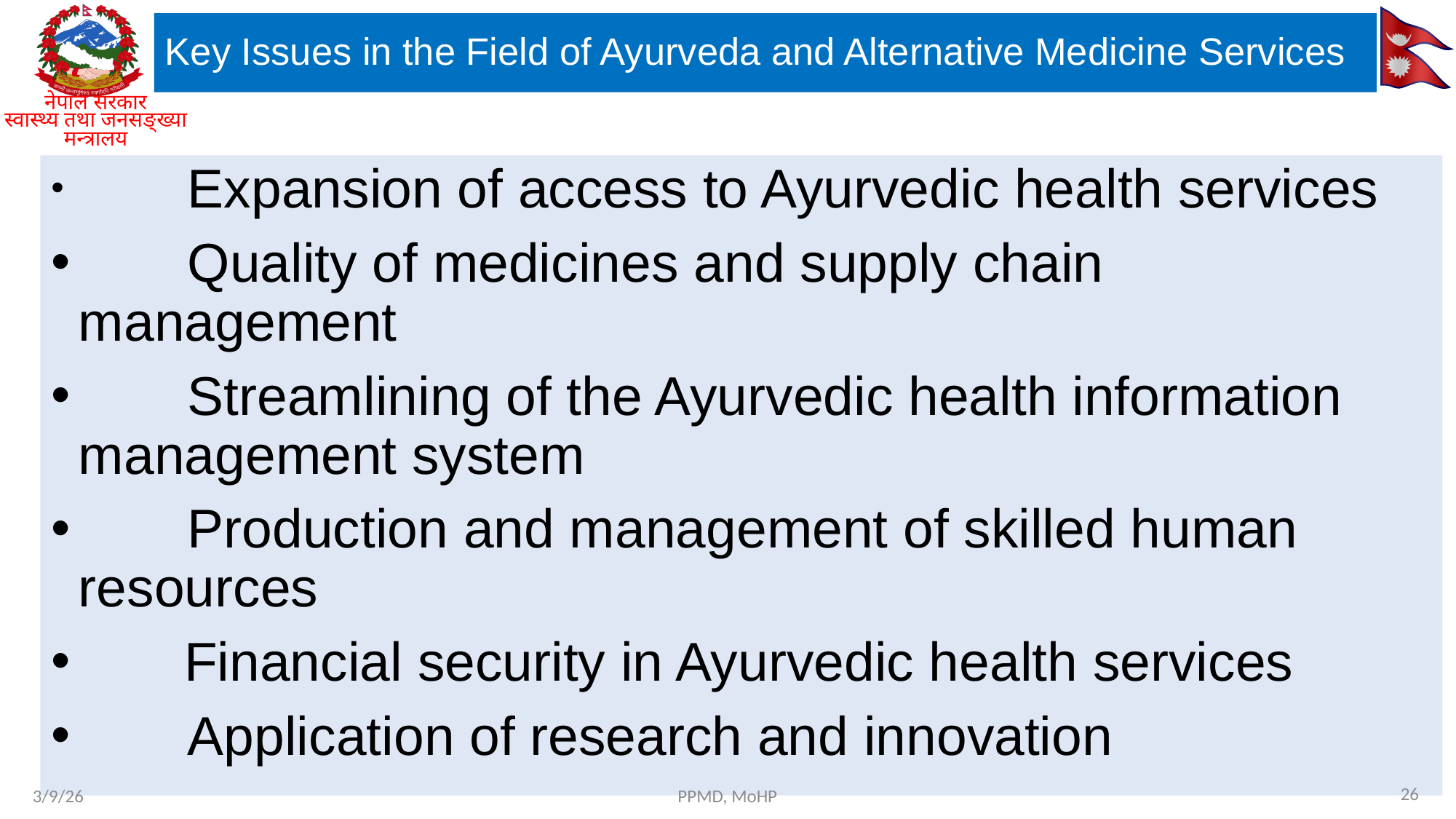

# Key Issues in the Field of Ayurveda and Alternative Medicine Services
	Expansion of access to Ayurvedic health services
	Quality of medicines and supply chain management
	Streamlining of the Ayurvedic health information management system
	Production and management of skilled human resources
       Financial security in Ayurvedic health services
	Application of research and innovation

26
3/9/26
PPMD, MoHP